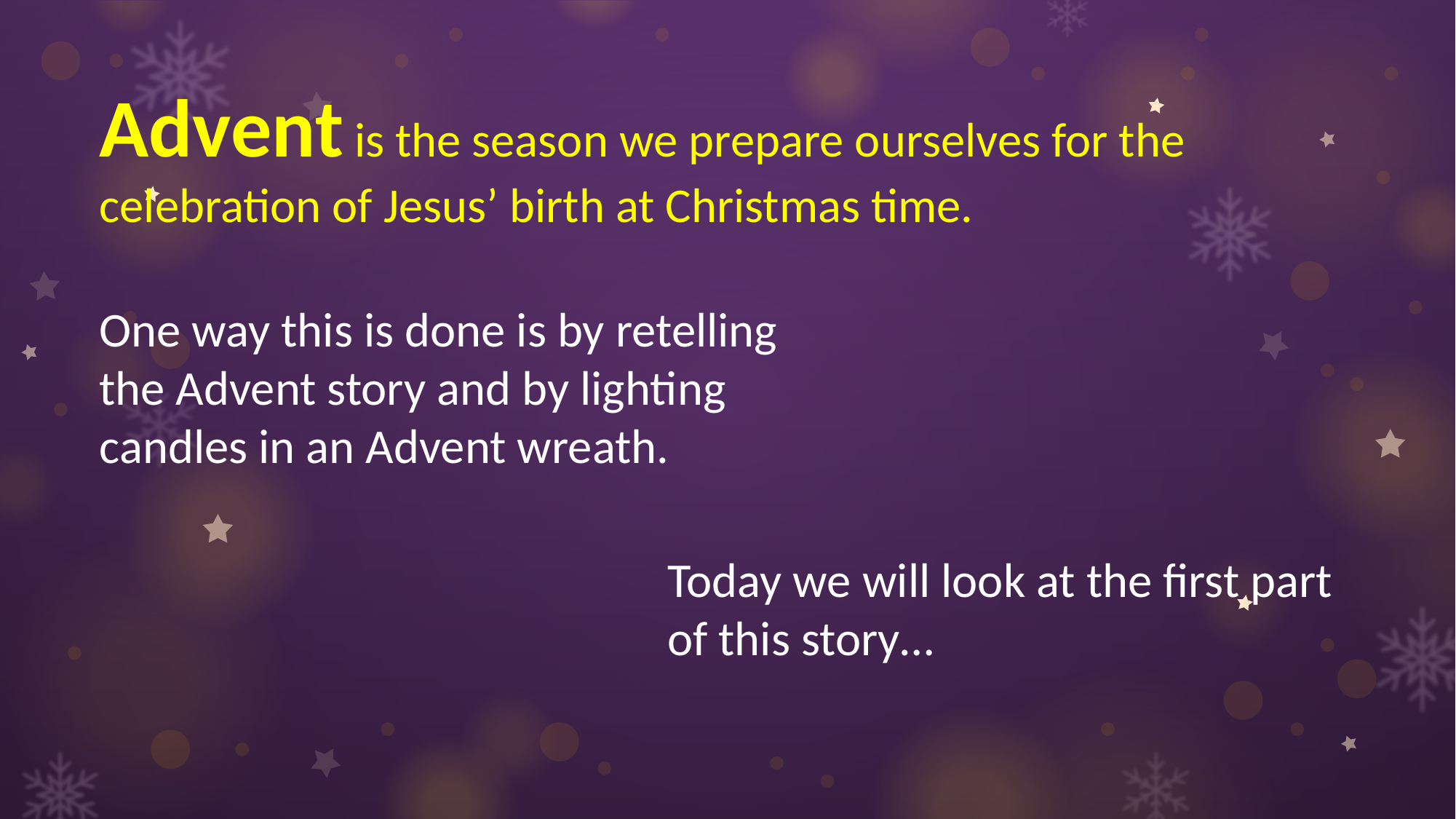

Advent is the season we prepare ourselves for the celebration of Jesus’ birth at Christmas time.
One way this is done is by retelling the Advent story and by lighting candles in an Advent wreath.
Today we will look at the first part of this story…